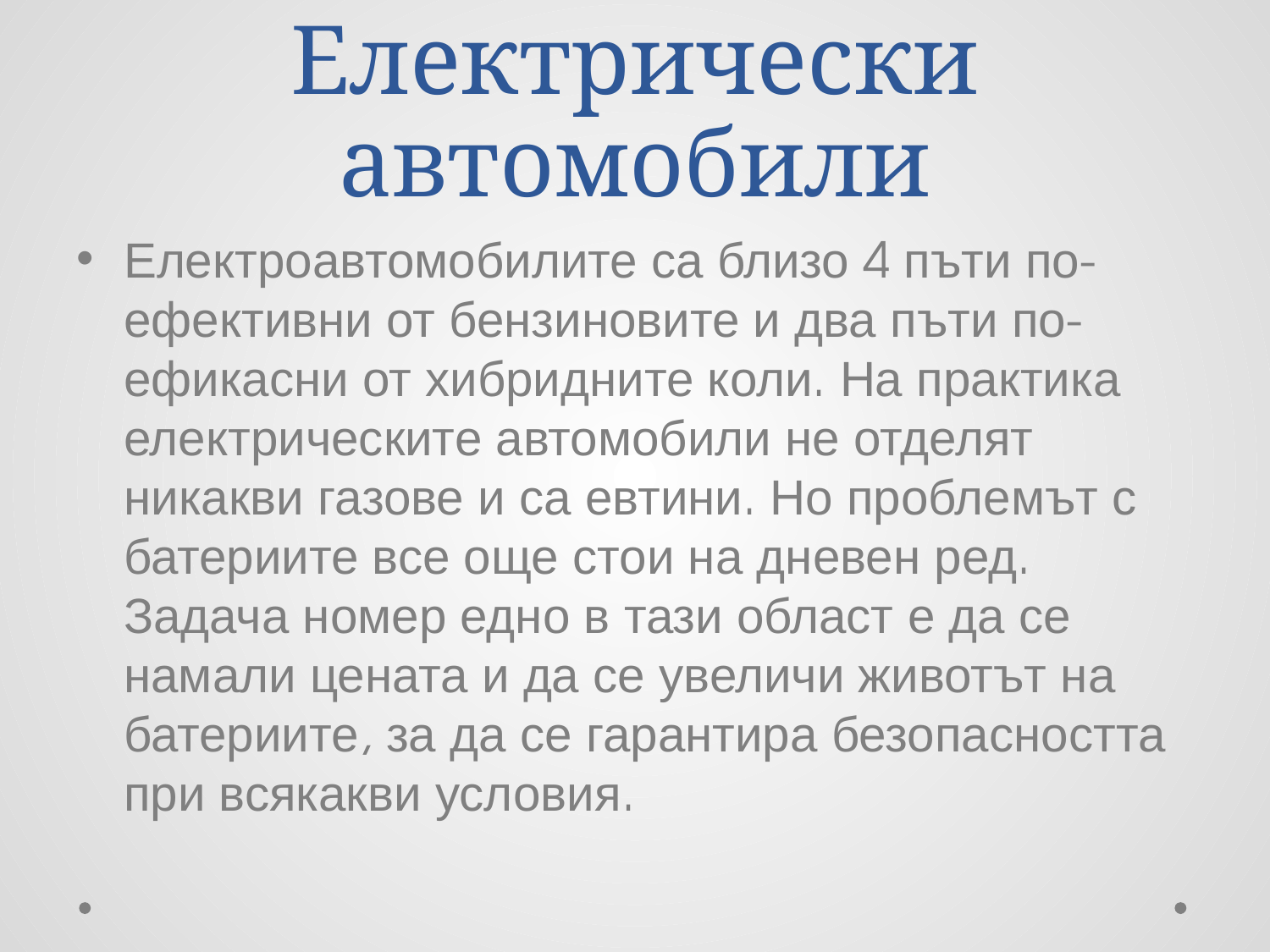

# Електрически автомобили
Електроавтомобилите са близо 4 пъти по-ефективни от бензиновите и два пъти по-ефикасни от хибридните коли. На практика електрическите автомобили не отделят никакви газове и са евтини. Но проблемът с батериите все още стои на дневен ред. Задача номер едно в тази област е да се намали цената и да се увеличи животът на батериите, за да се гарантира безопасността при всякакви условия.